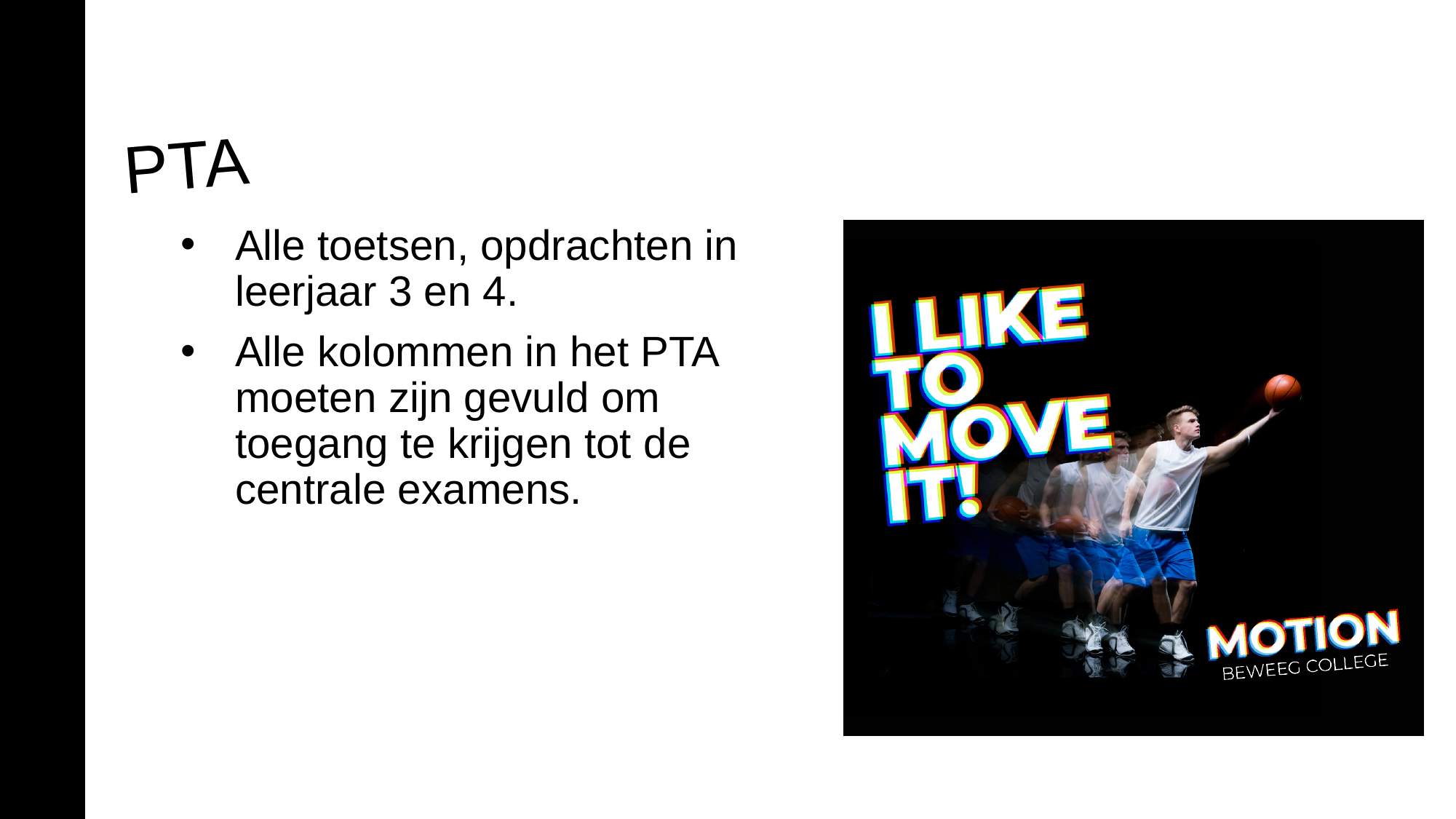

# PTA
Alle toetsen, opdrachten in leerjaar 3 en 4.
Alle kolommen in het PTA moeten zijn gevuld om toegang te krijgen tot de centrale examens.